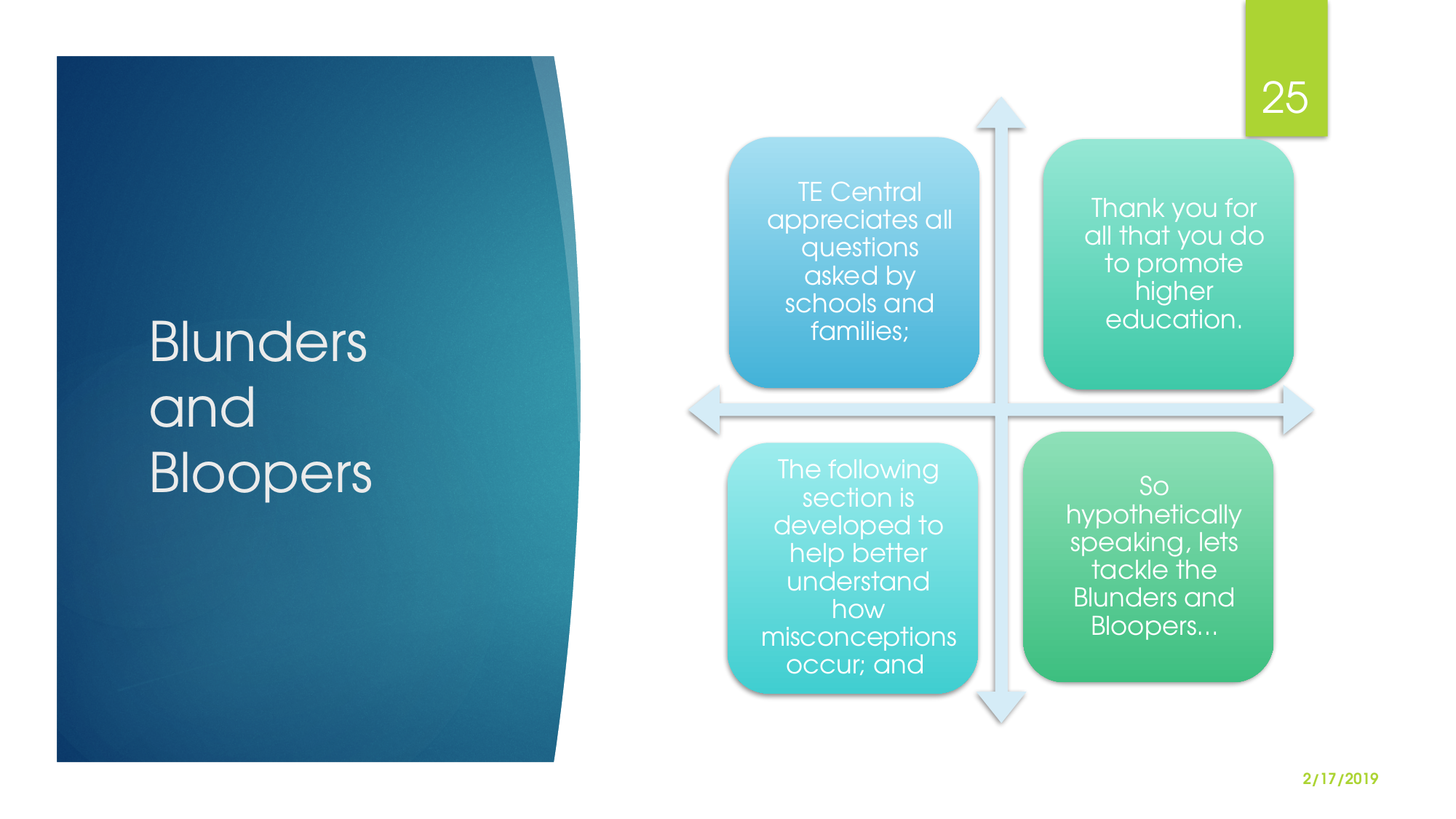

25

TE Central appreciates all questions asked by schools and families;
The following section is developed to help better understand how misconceptions occur; and
Thank you for all that you do to promote higher education.
So hypothetically speaking, lets tackle the Blunders and Bloopers…
# Blunders and Bloopers

2/17/2019